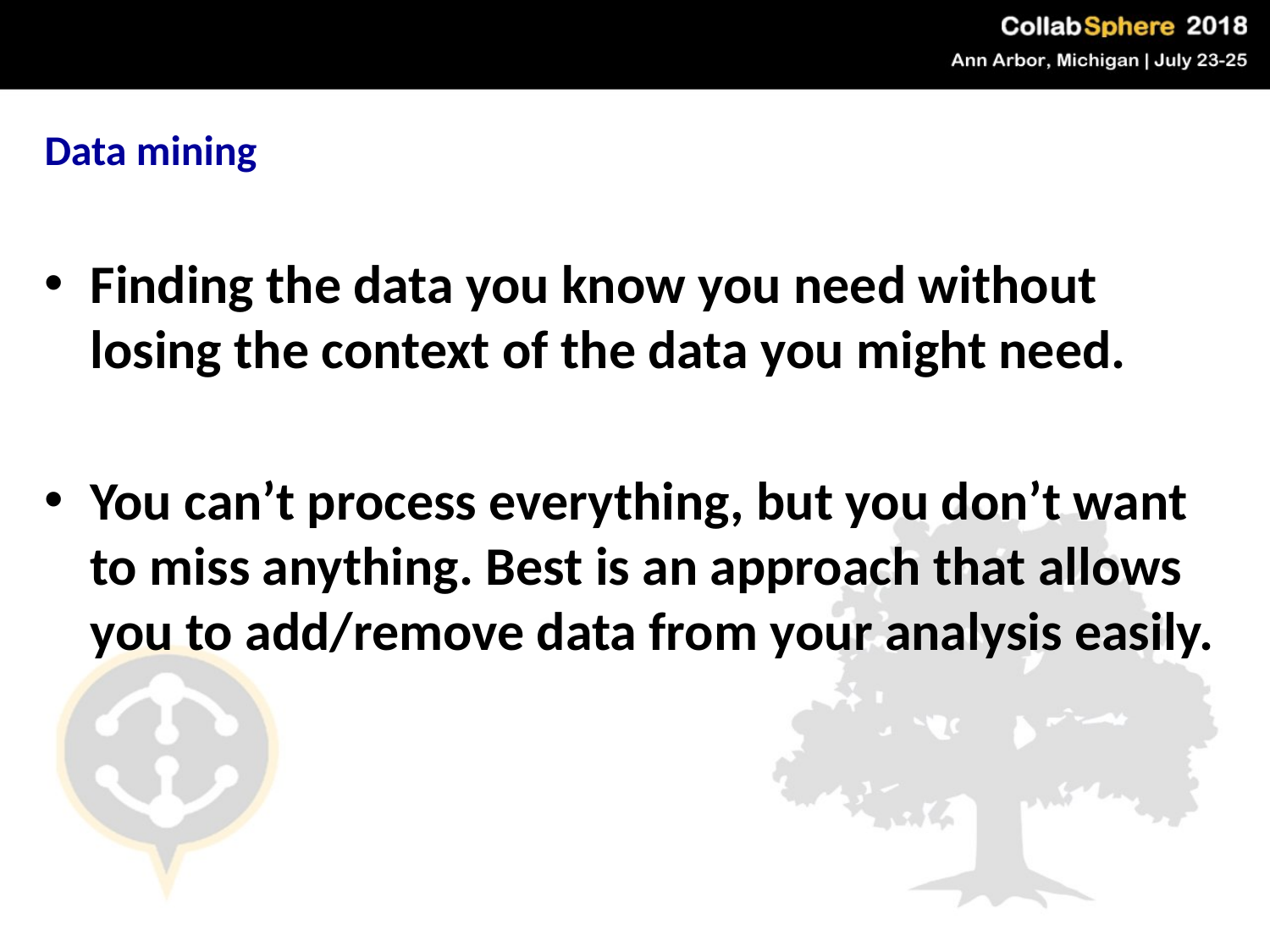

Data mining
Finding the data you know you need without losing the context of the data you might need.

You can’t process everything, but you don’t want to miss anything. Best is an approach that allows you to add/remove data from your analysis easily.